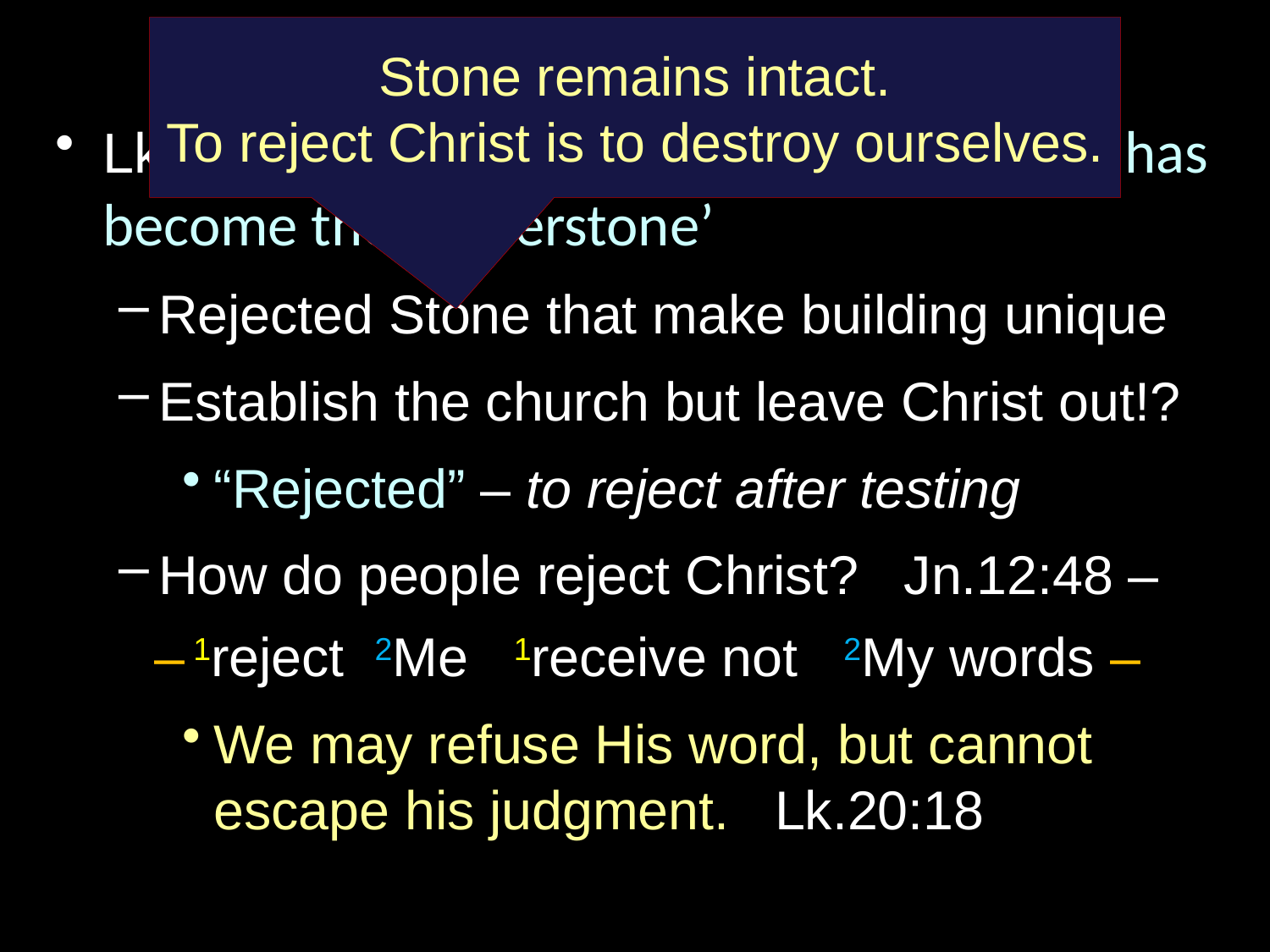

# 5. When?   (2:2-3)
Stone remains intact.
To reject Christ is to destroy ourselves.
Lk.2017 ‘…stone that the builders rejected has become the cornerstone’
Rejected Stone that make building unique
Establish the church but leave Christ out!?
“Rejected” – to reject after testing
How do people reject Christ?   Jn.12:48 –
    – 1reject  2Me   1receive not   2My words –
We may refuse His word, but cannot escape his judgment.   Lk.20:18